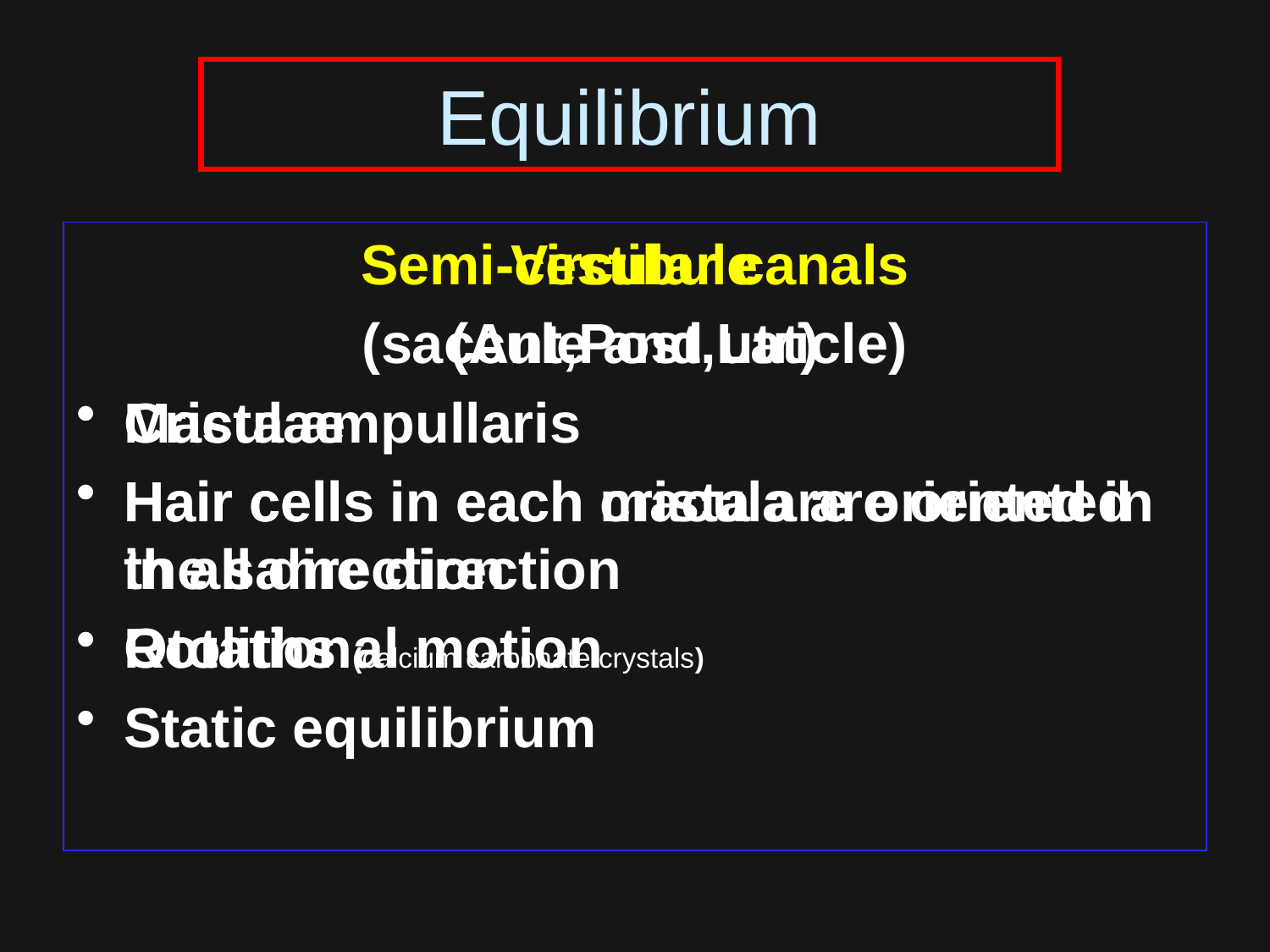

# Equilibrium
Semi-circular canals
(Ant,Post,Lat)
Crista ampullaris
Hair cells in each crista are oriented in the same direction
Rotational motion
Vestibule
(saccule and utricle)
Maculae
Hair cells in each macula are oriented in all direction
Otoliths (calcium carbonate crystals)
Static equilibrium